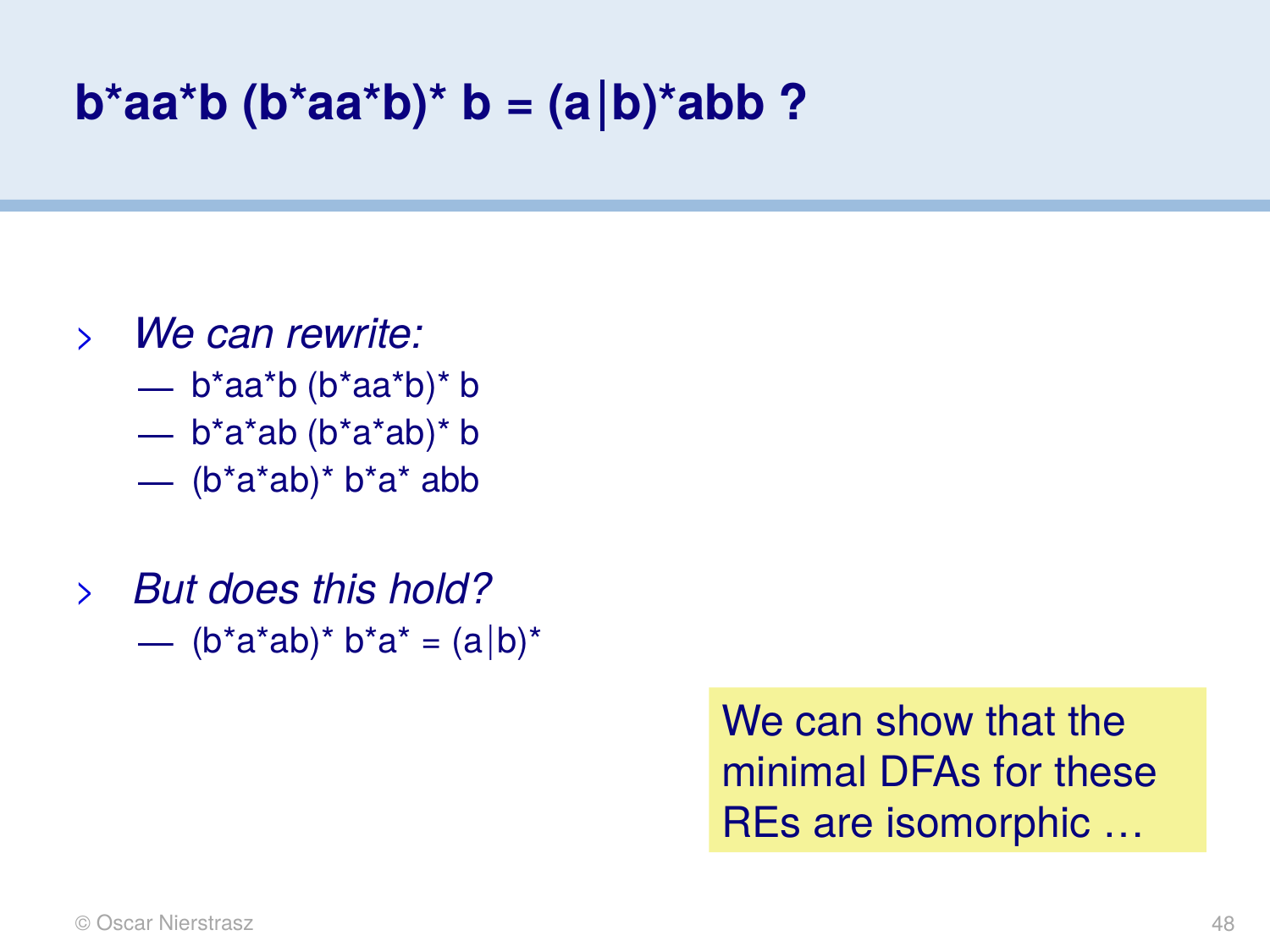

# b*aa*b (b*aa*b)* b = (a|b)*abb ?
We can rewrite:
b*aa*b (b*aa*b)* b
b*a*ab (b*a*ab)* b
(b*a*ab)* b*a* abb

But does this hold?
(b*a*ab)* b*a* = (a|b)*

We can show that the minimal DFAs for these REs are isomorphic …
© Oscar Nierstrasz
48